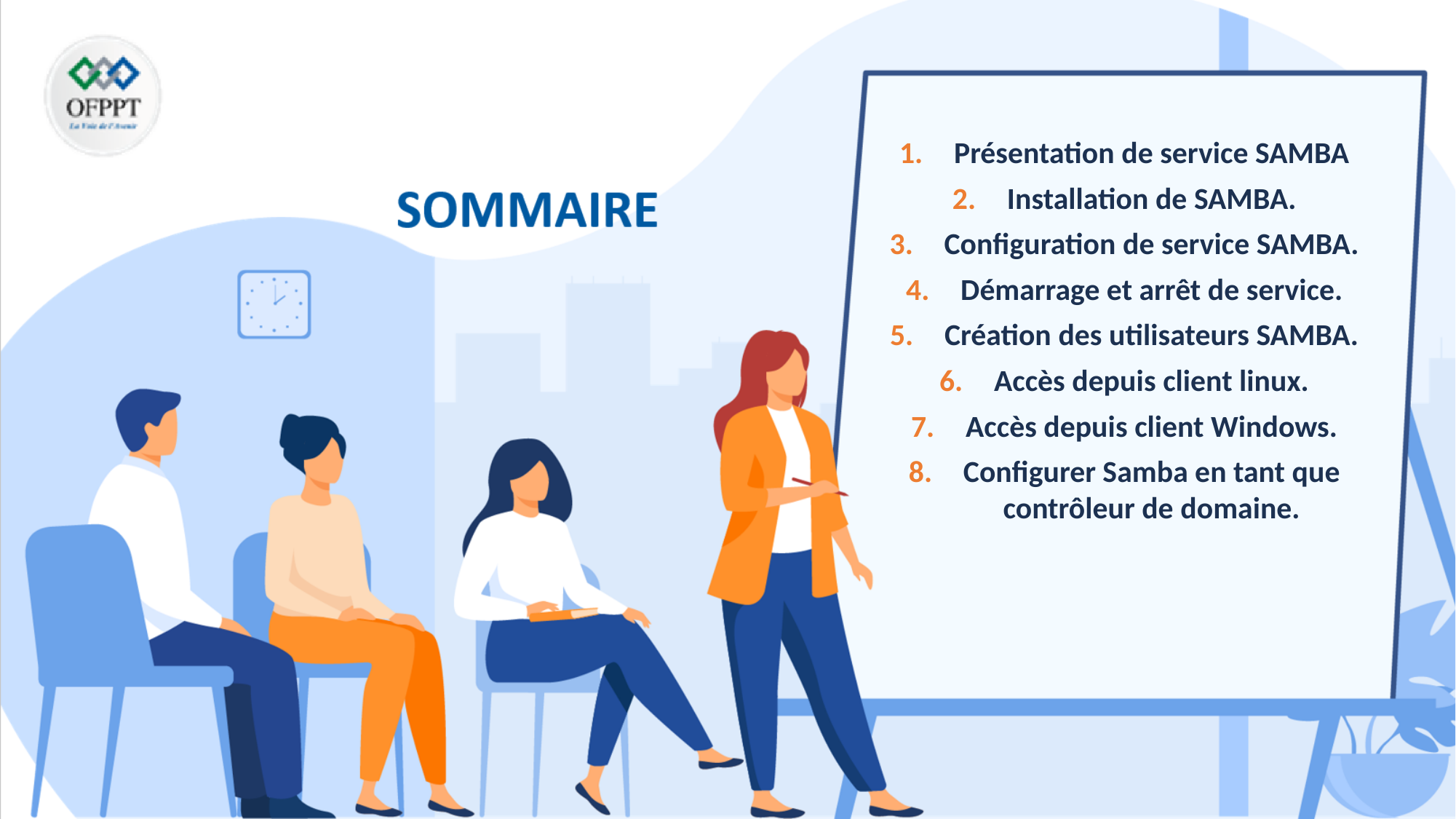

Présentation de service SAMBA
Installation de SAMBA.
Configuration de service SAMBA.
Démarrage et arrêt de service.
Création des utilisateurs SAMBA.
Accès depuis client linux.
Accès depuis client Windows.
Configurer Samba en tant que contrôleur de domaine.